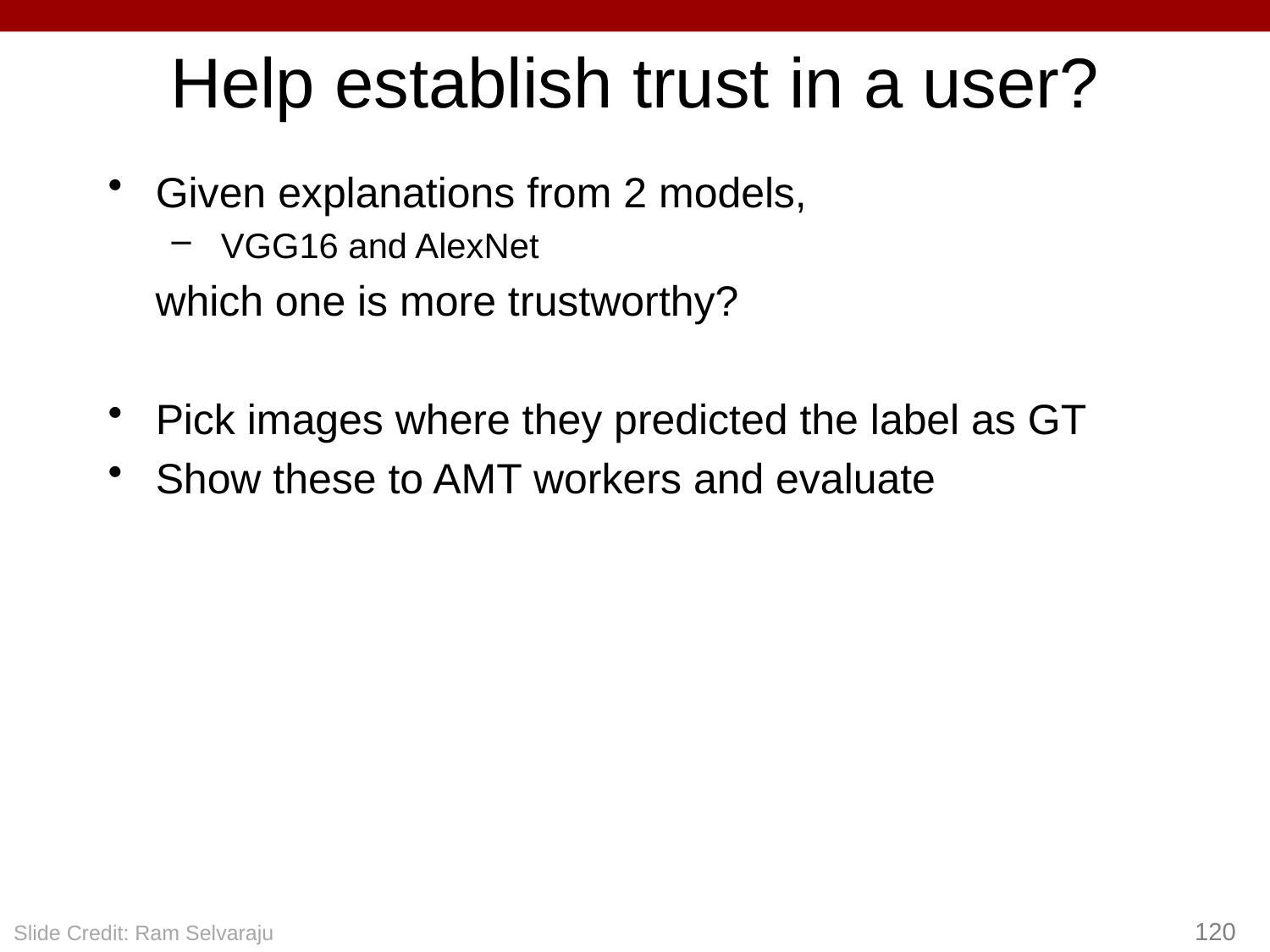

# Help establish trust in a user?
Given explanations from 2 models,
 VGG16 and AlexNet
    which one is more trustworthy?

Pick images where they predicted the label as GT
Show these to AMT workers and evaluate

120
Slide Credit: Ram Selvaraju